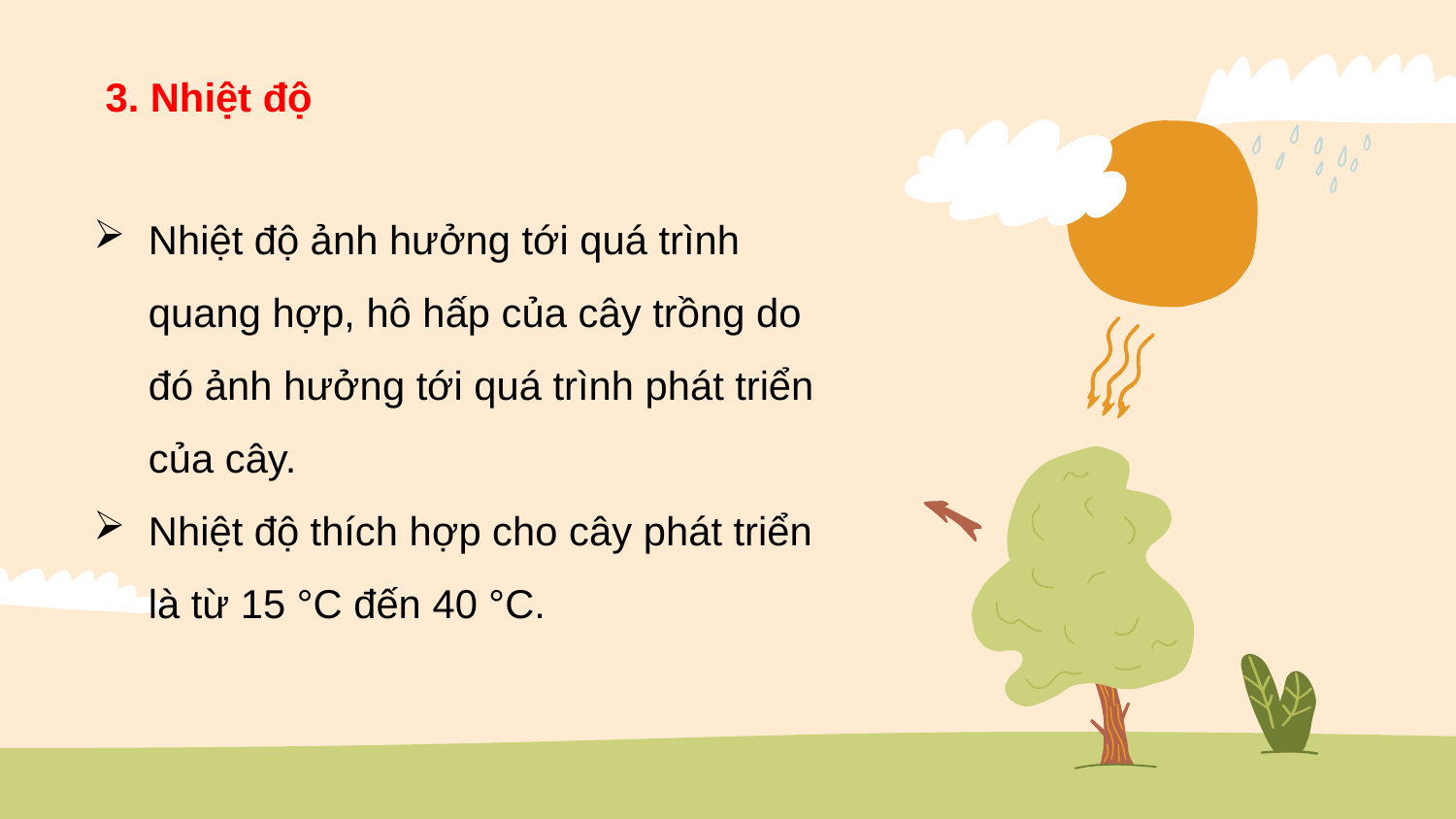

3. Nhiệt độ

Nhiệt độ ảnh hưởng tới quá trình quang hợp, hô hấp của cây trồng do đó ảnh hưởng tới quá trình phát triển của cây.
Nhiệt độ thích hợp cho cây phát triển là từ 15 °C đến 40 °C.